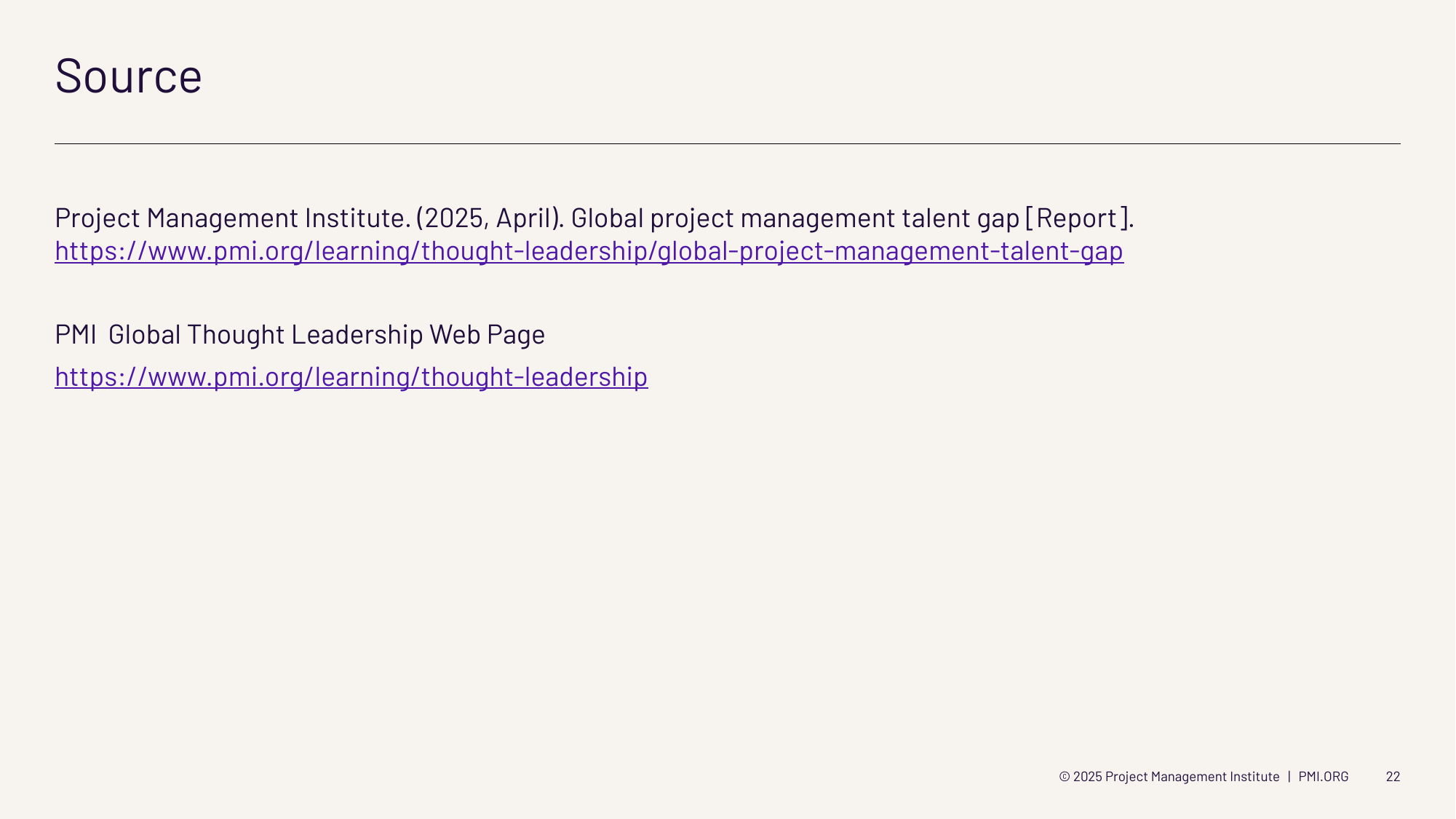

# Source
Project Management Institute. (2025, April). Global project management talent gap [Report]. https://www.pmi.org/learning/thought-leadership/global-project-management-talent-gap

PMI  Global Thought Leadership Web Page
https://www.pmi.org/learning/thought-leadership